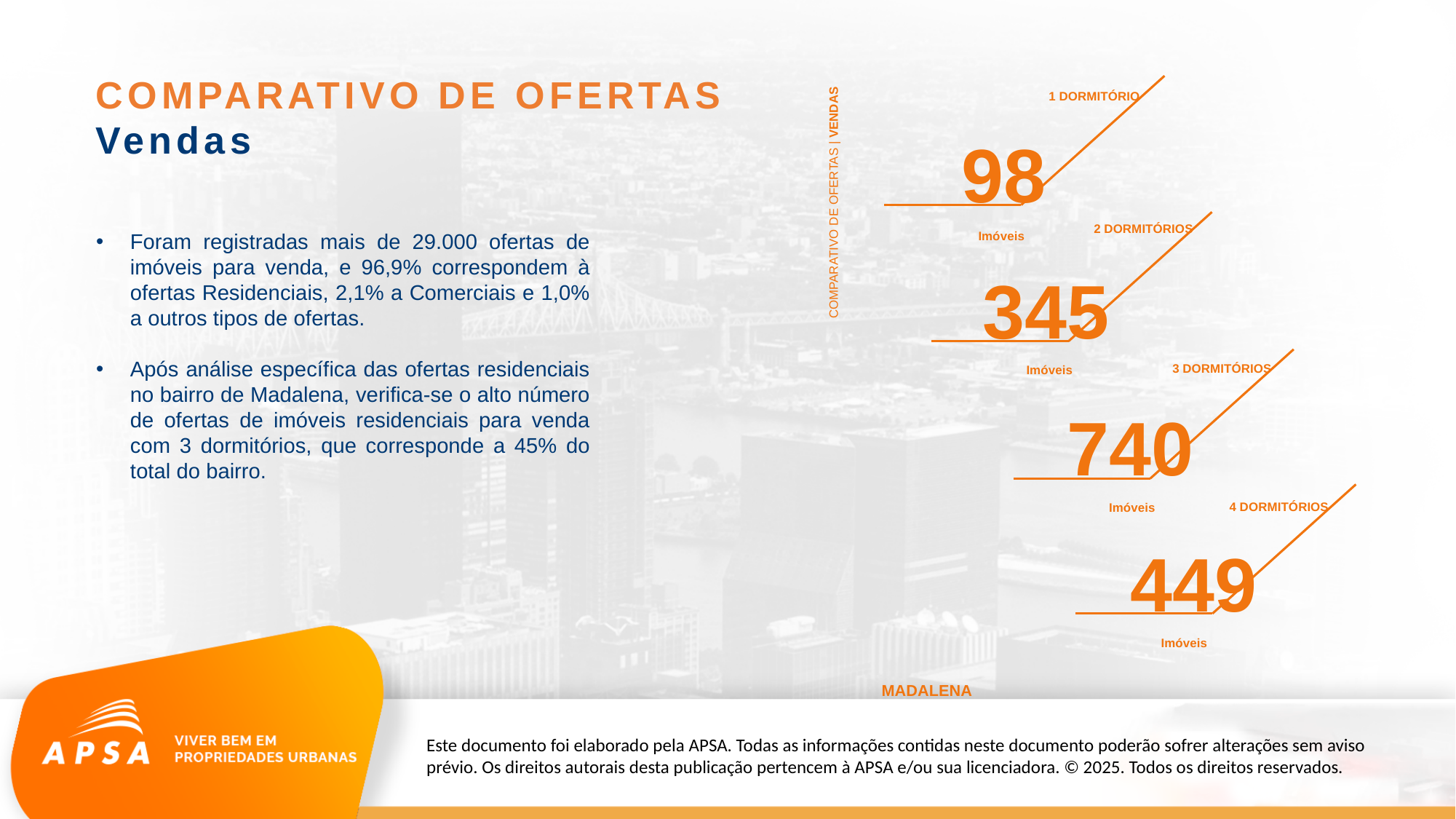

COMPARATIVO DE OFERTAS
Vendas
1 DORMITÓRIO
      98
       345
           740
              449
2 DORMITÓRIOS
COMPARATIVO DE OFERTAS | VENDAS
Imóveis
Foram registradas mais de 29.000 ofertas de imóveis para venda, e 96,9% correspondem à ofertas Residenciais, 2,1% a Comerciais e 1,0% a outros tipos de ofertas.

Após análise específica das ofertas residenciais no bairro de Madalena, verifica-se o alto número de ofertas de imóveis residenciais para venda com 3 dormitórios, que corresponde a 45% do total do bairro.
3 DORMITÓRIOS
Imóveis
4 DORMITÓRIOS
Imóveis
Imóveis
MADALENA
Este documento foi elaborado pela APSA. Todas as informações contidas neste documento poderão sofrer alterações sem aviso prévio. Os direitos autorais desta publicação pertencem à APSA e/ou sua licenciadora. © 2025. Todos os direitos reservados.